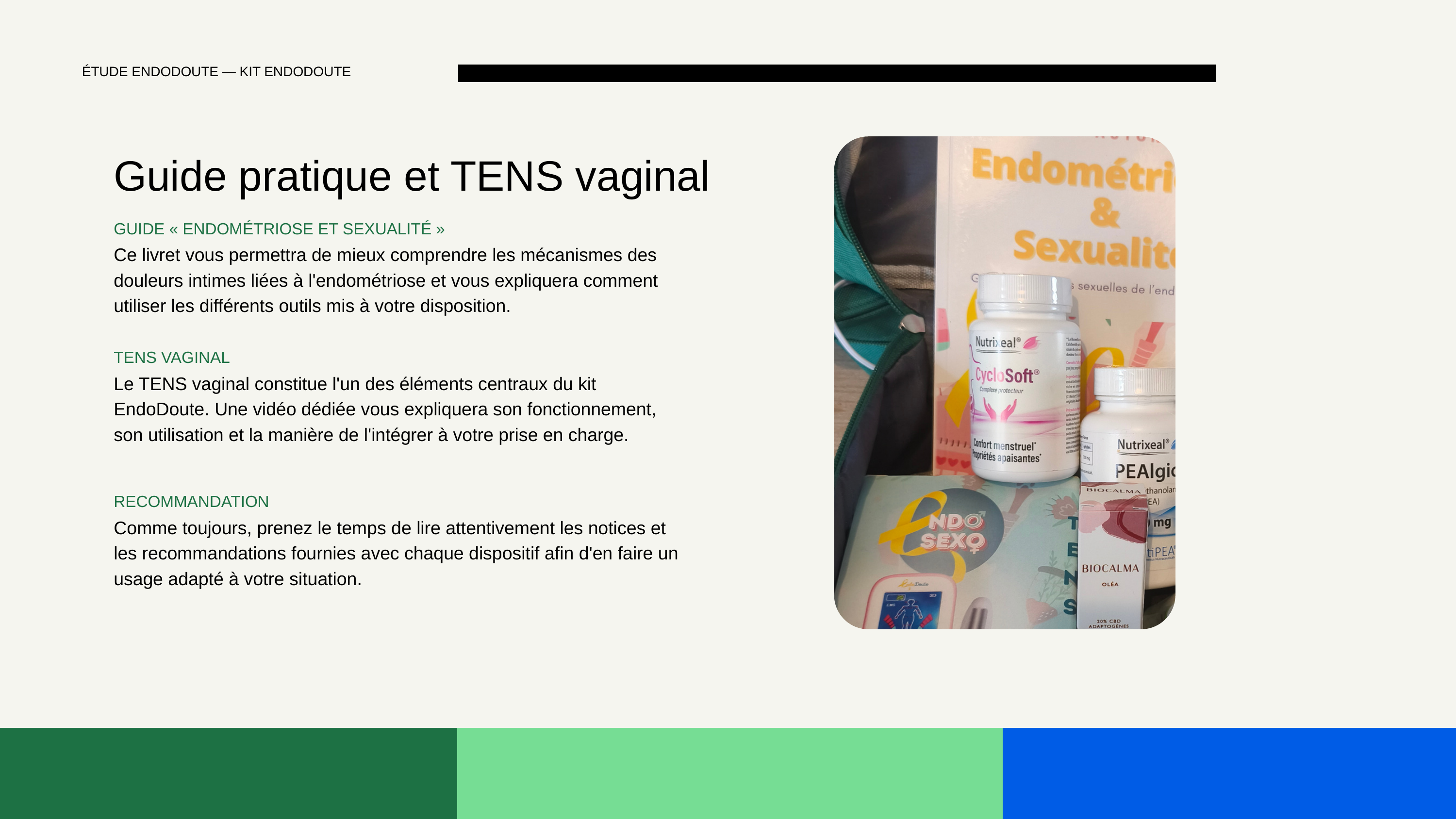

ÉTUDE ENDODOUTE — KIT ENDODOUTE

Guide pratique et TENS vaginal
GUIDE « ENDOMÉTRIOSE ET SEXUALITÉ »
Ce livret vous permettra de mieux comprendre les mécanismes des douleurs intimes liées à l'endométriose et vous expliquera comment utiliser les différents outils mis à votre disposition.
TENS VAGINAL
Le TENS vaginal constitue l'un des éléments centraux du kit EndoDoute. Une vidéo dédiée vous expliquera son fonctionnement, son utilisation et la manière de l'intégrer à votre prise en charge.
RECOMMANDATION
Comme toujours, prenez le temps de lire attentivement les notices et les recommandations fournies avec chaque dispositif afin d'en faire un usage adapté à votre situation.